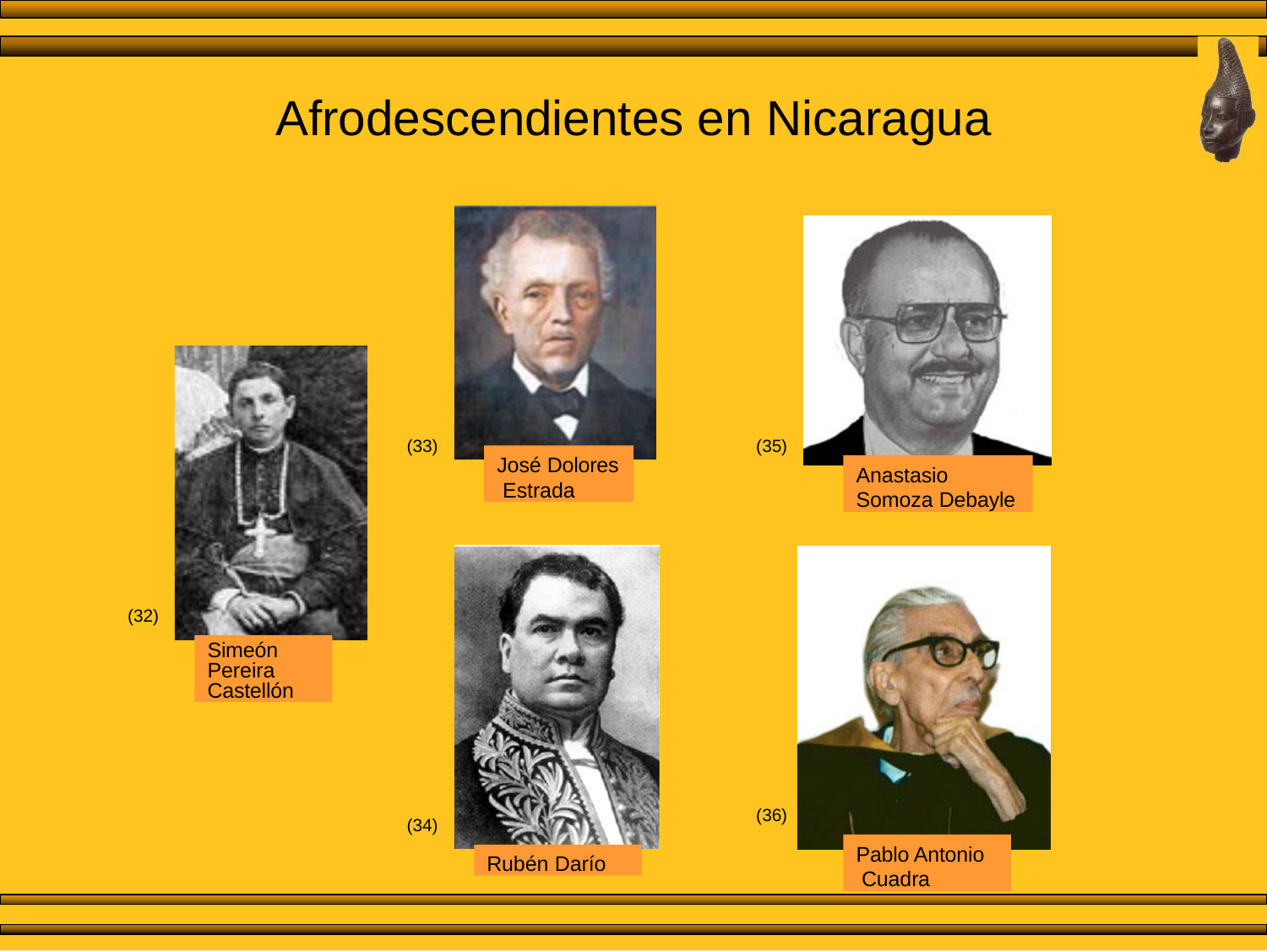

# Afrodescendientes en Nicaragua

(33)
(35)
José Dolores  Estrada
Anastasio  Somoza Debayle

(32)
Simeón  Pereira  Castellón
(36)
(34)
Pablo Antonio  Cuadra
Rubén Darío